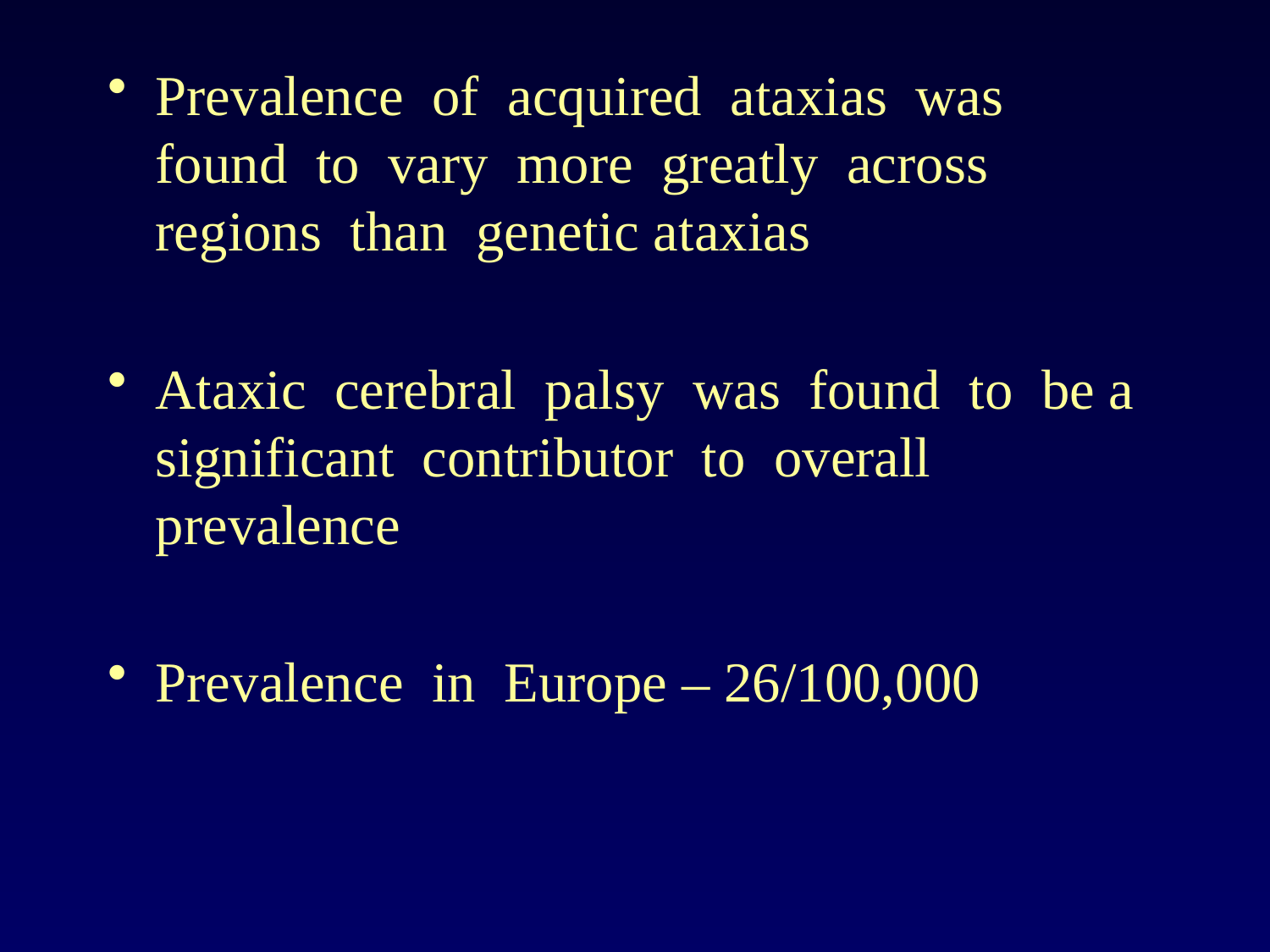

Prevalence  of  acquired  ataxias  was  found  to  vary  more  greatly  across  regions  than  genetic ataxias

Ataxic  cerebral  palsy  was  found  to  be a significant  contributor  to  overall  prevalence

Prevalence  in  Europe – 26/100,000
#